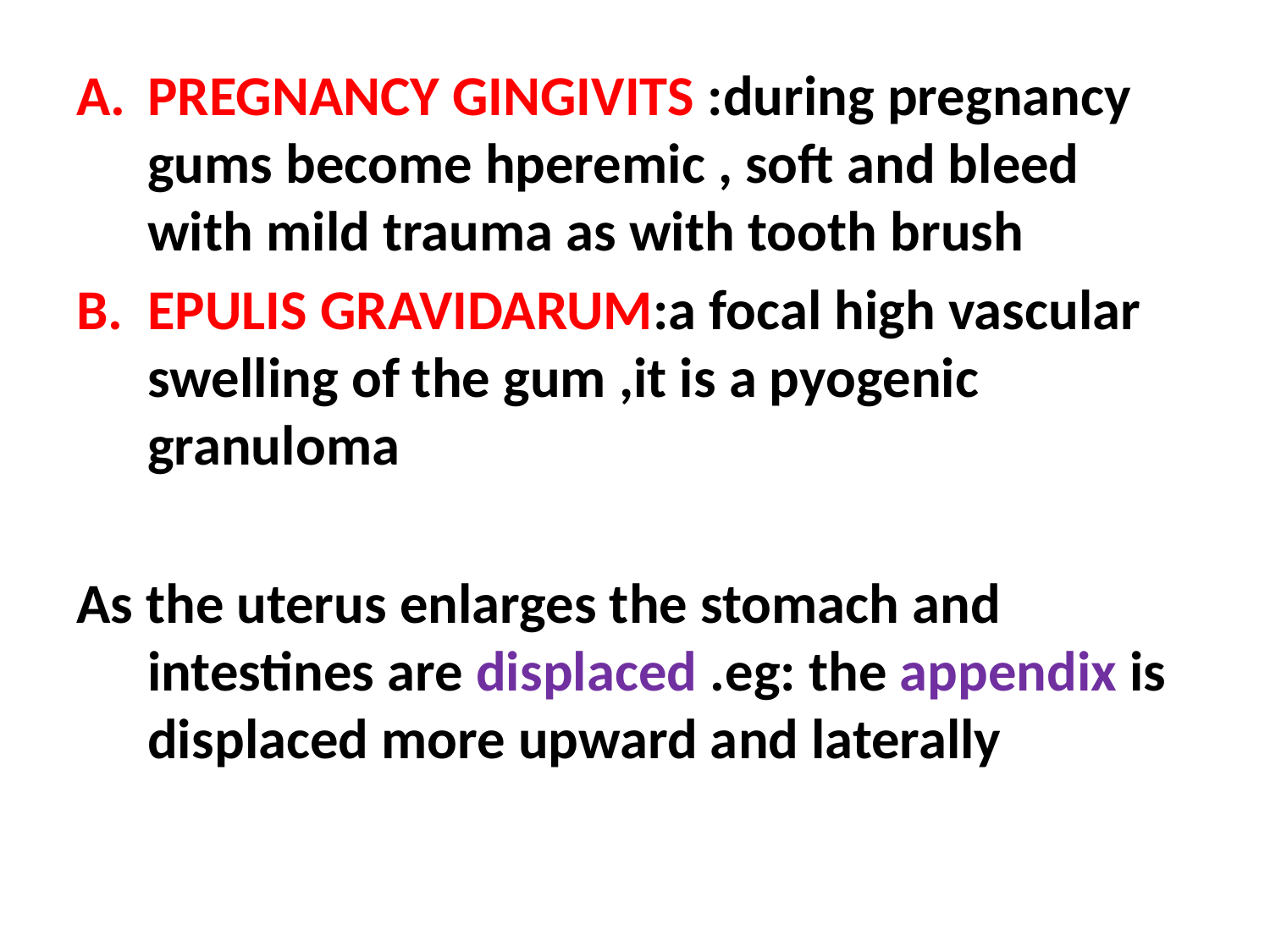

PREGNANCY GINGIVITS :during pregnancy gums become hperemic , soft and bleed with mild trauma as with tooth brush
EPULIS GRAVIDARUM:a focal high vascular swelling of the gum ,it is a pyogenic granuloma

As the uterus enlarges the stomach and intestines are displaced .eg: the appendix is displaced more upward and laterally